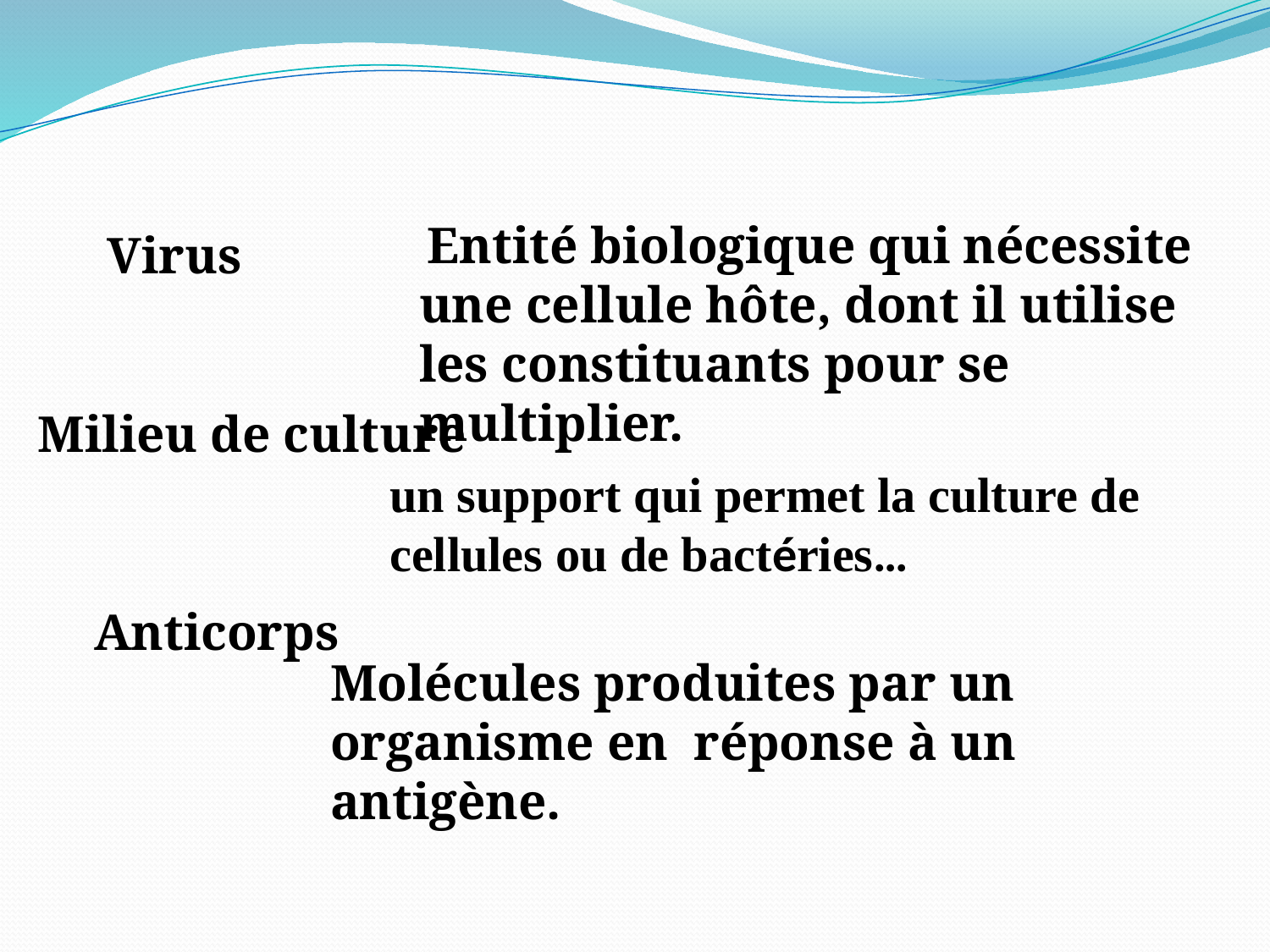

Entité biologique qui nécessite une cellule hôte, dont il utilise les constituants pour se multiplier.
Virus
Milieu de culture
un support qui permet la culture de cellules ou de bactéries…
Anticorps
Molécules produites par un organisme en  réponse à un antigène.